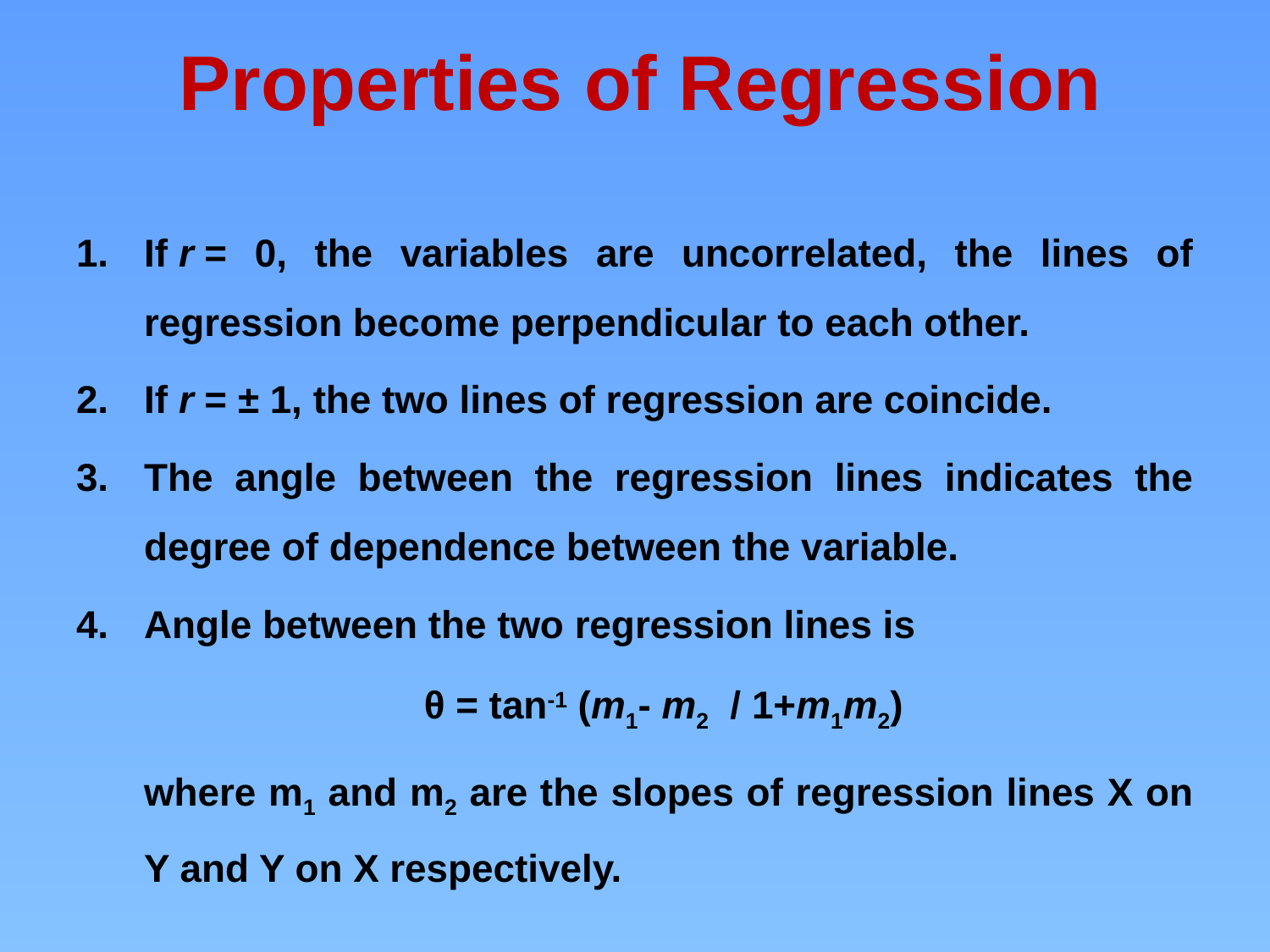

# Properties of Regression
If r = 0, the variables are uncorrelated, the lines of regression become perpendicular to each other.
If r = ± 1, the two lines of regression are coincide.
The angle between the regression lines indicates the degree of dependence between the variable.
Angle between the two regression lines is
	θ = tan-1 (m1- m2  / 1+m1m2)
	where m1 and m2 are the slopes of regression lines X on Y and Y on X respectively.